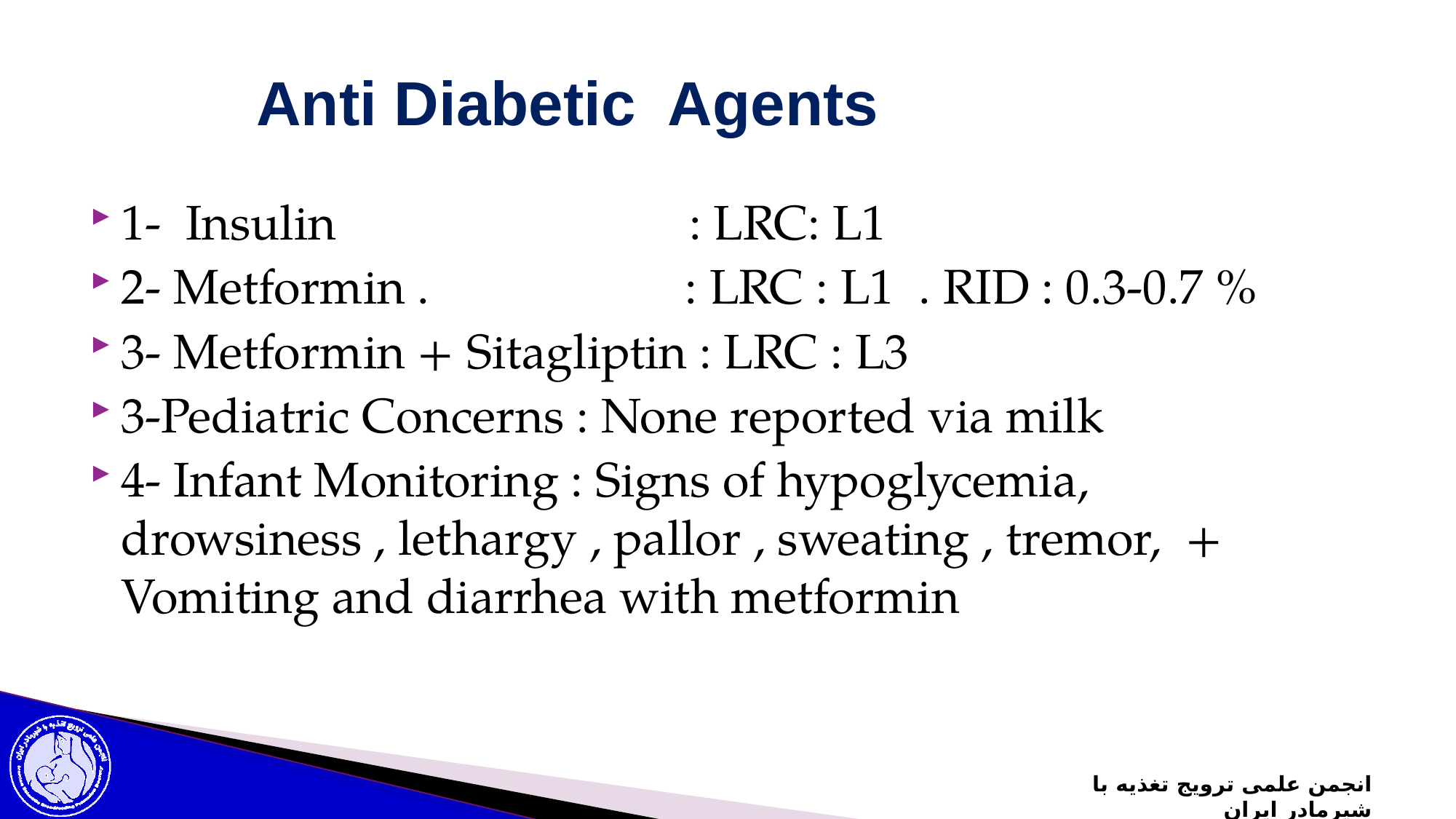

# Anti Diabetic  Agents
1-  Insulin                             : LRC: L1
2- Metformin .                     : LRC : L1  . RID : 0.3-0.7 %
3- Metformin + Sitagliptin : LRC : L3
3-Pediatric Concerns : None reported via milk
4- Infant Monitoring : Signs of hypoglycemia, drowsiness , lethargy , pallor , sweating , tremor,  +  Vomiting and diarrhea with metformin